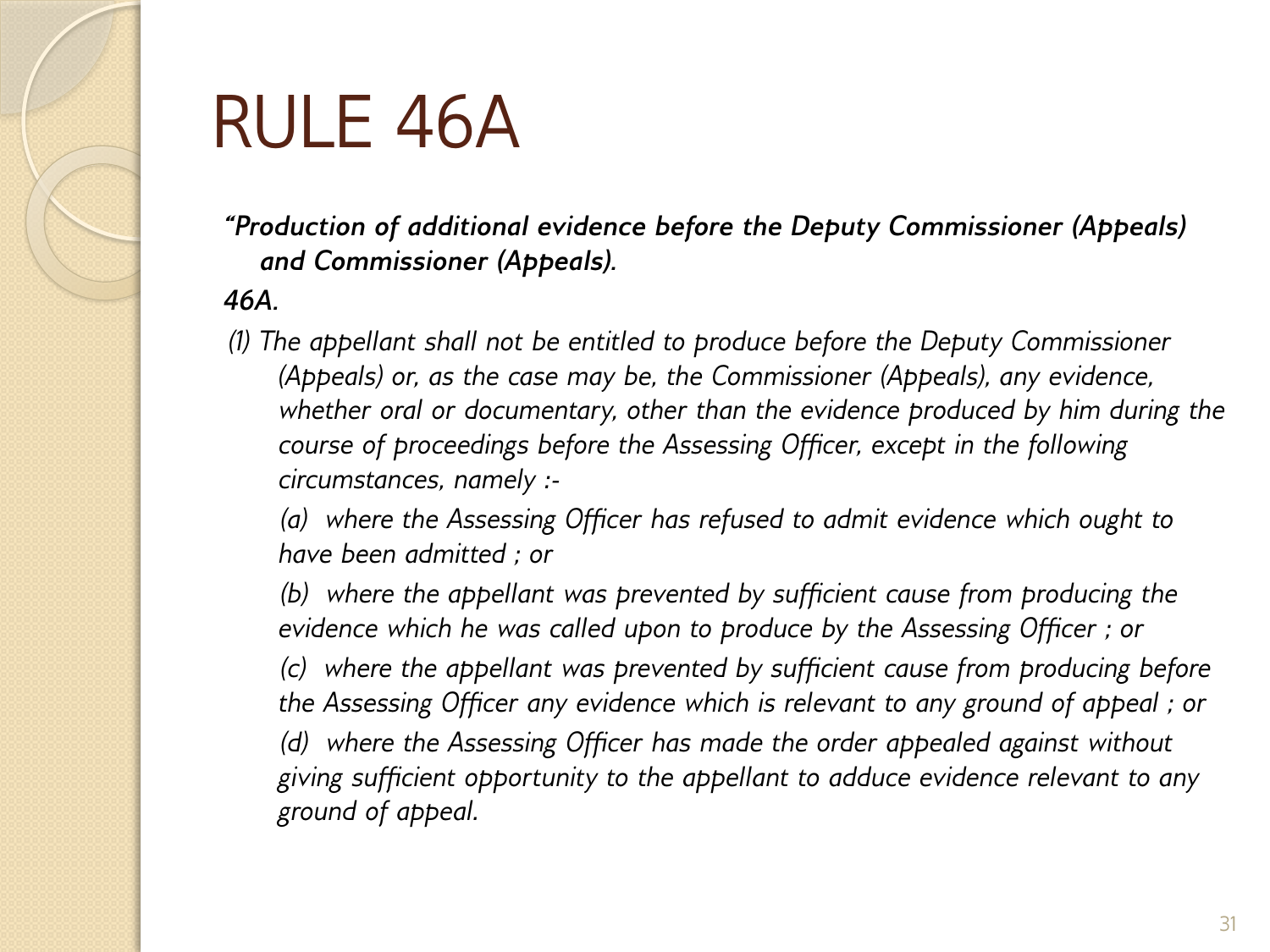

# RULE 46A
“Production of additional evidence before the Deputy Commissioner (Appeals) and Commissioner (Appeals).
46A.
(1) The appellant shall not be entitled to produce before the Deputy Commissioner (Appeals) or, as the case may be, the Commissioner (Appeals), any evidence, whether oral or documentary, other than the evidence produced by him during the course of proceedings before the Assessing Officer, except in the following circumstances, namely :-
      (a)  where the Assessing Officer has refused to admit evidence which ought to have been admitted ; or
      (b)  where the appellant was prevented by sufficient cause from producing the evidence which he was called upon to produce by the Assessing Officer ; or
      (c)  where the appellant was prevented by sufficient cause from producing before the Assessing Officer any evidence which is relevant to any ground of appeal ; or
      (d)  where the Assessing Officer has made the order appealed against without giving sufficient opportunity to the appellant to adduce evidence relevant to any ground of appeal.
31